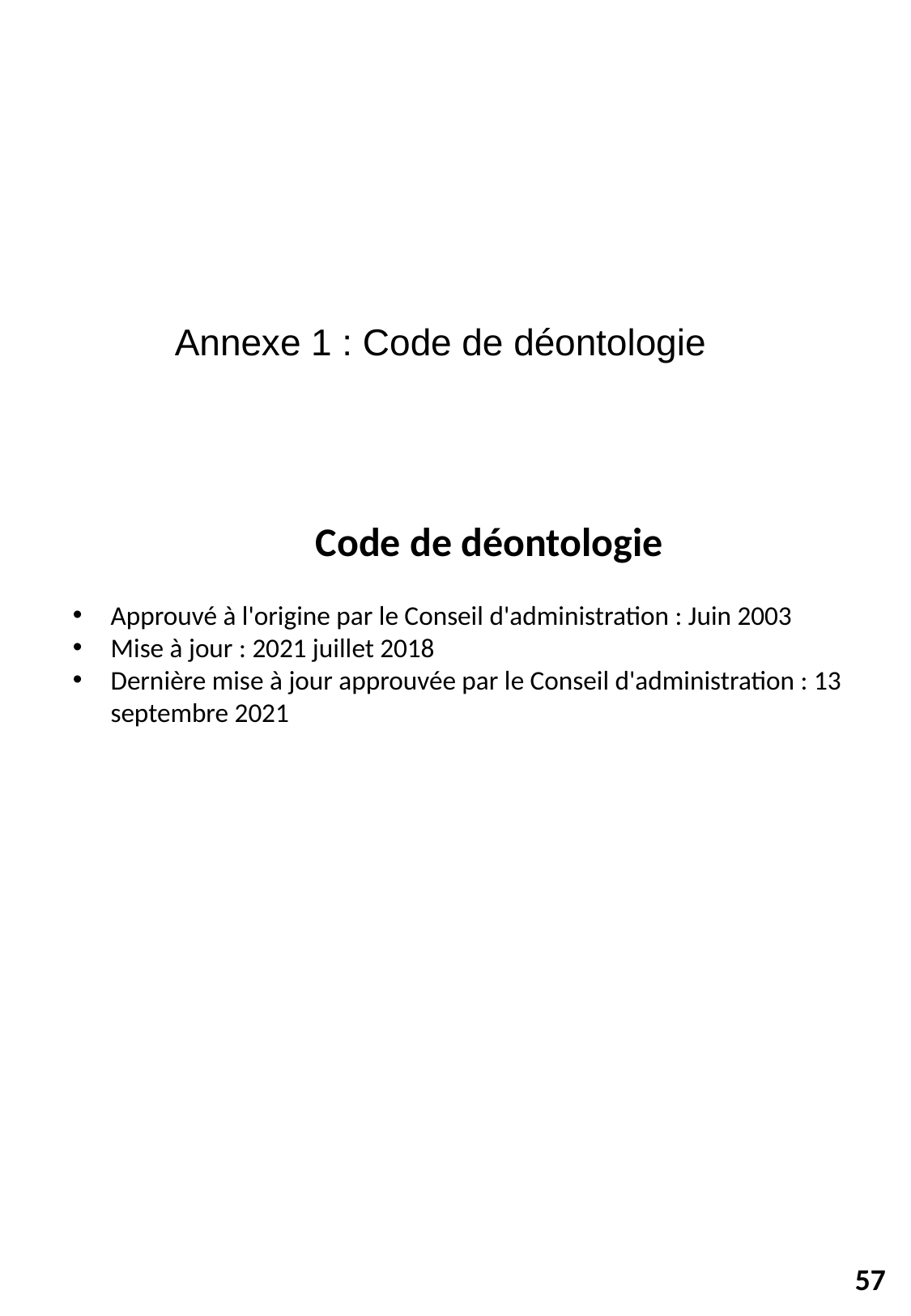

# Annexe 1 : Code de déontologie

		Code de déontologie

Approuvé à l'origine par le Conseil d'administration : Juin 2003
Mise à jour : 2021 juillet 2018
Dernière mise à jour approuvée par le Conseil d'administration : 13 septembre 2021
57